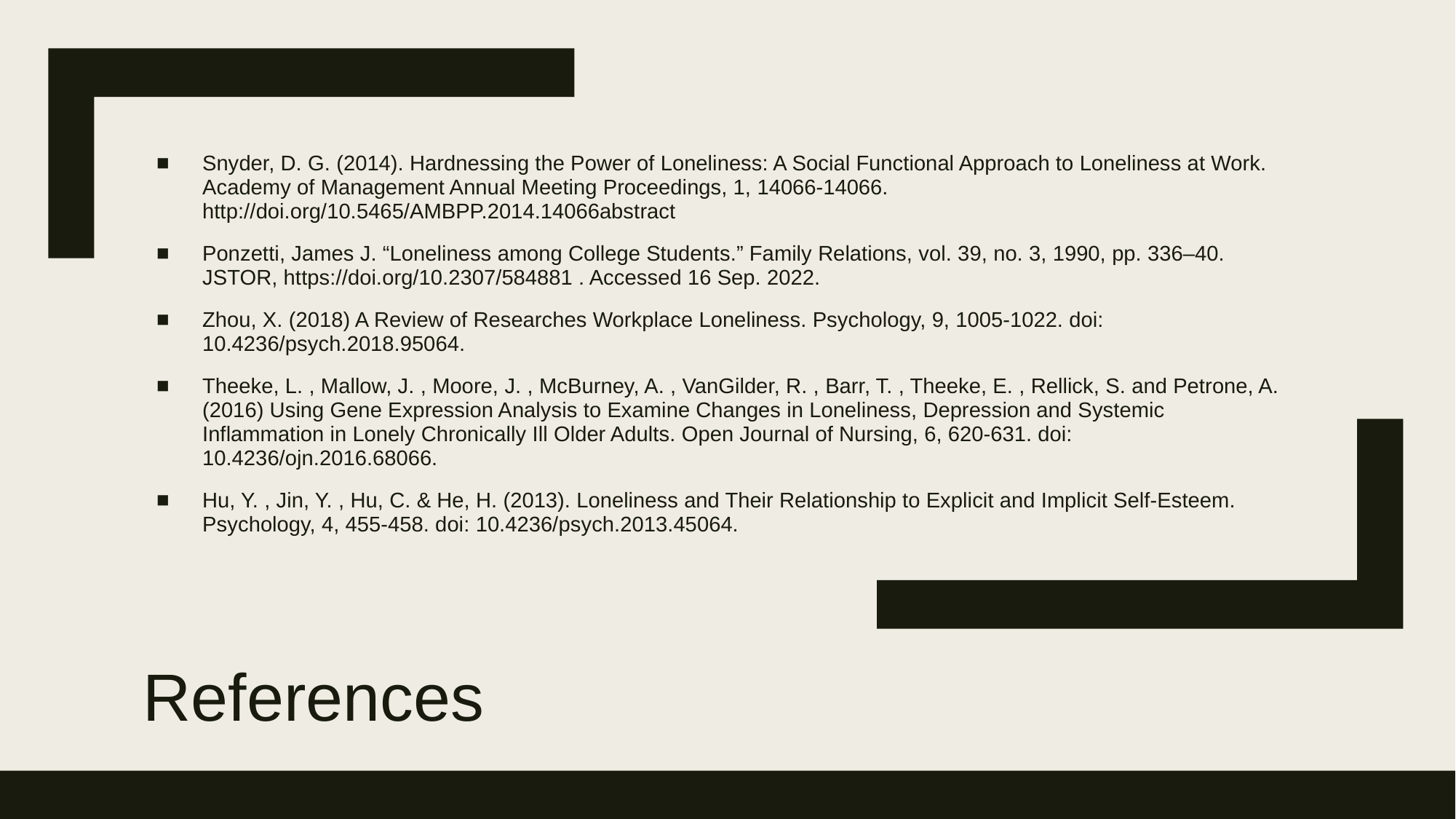

Snyder, D. G. (2014). Hardnessing the Power of Loneliness: A Social Functional Approach to Loneliness at Work. Academy of Management Annual Meeting Proceedings, 1, 14066-14066. http://doi.org/10.5465/AMBPP.2014.14066abstract
Ponzetti, James J. “Loneliness among College Students.” Family Relations, vol. 39, no. 3, 1990, pp. 336–40. JSTOR, https://doi.org/10.2307/584881 . Accessed 16 Sep. 2022.
Zhou, X. (2018) A Review of Researches Workplace Loneliness. Psychology, 9, 1005-1022. doi: 10.4236/psych.2018.95064.
Theeke, L. , Mallow, J. , Moore, J. , McBurney, A. , VanGilder, R. , Barr, T. , Theeke, E. , Rellick, S. and Petrone, A. (2016) Using Gene Expression Analysis to Examine Changes in Loneliness, Depression and Systemic Inflammation in Lonely Chronically Ill Older Adults. Open Journal of Nursing, 6, 620-631. doi: 10.4236/ojn.2016.68066.
Hu, Y. , Jin, Y. , Hu, C. & He, H. (2013). Loneliness and Their Relationship to Explicit and Implicit Self-Esteem. Psychology, 4, 455-458. doi: 10.4236/psych.2013.45064.

# References